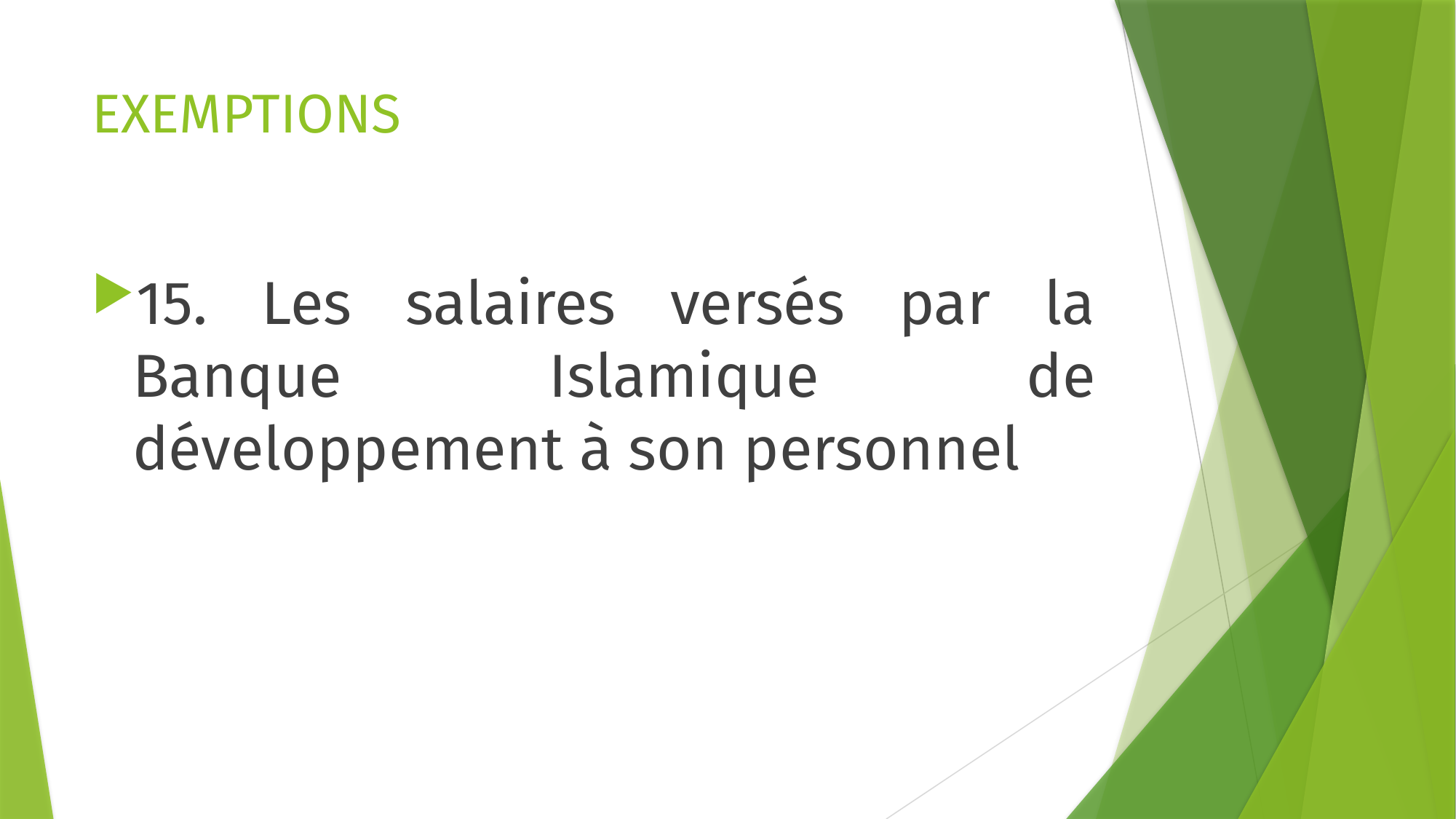

# EXEMPTIONS
15. Les salaires versés par la Banque Islamique de développement à son personnel